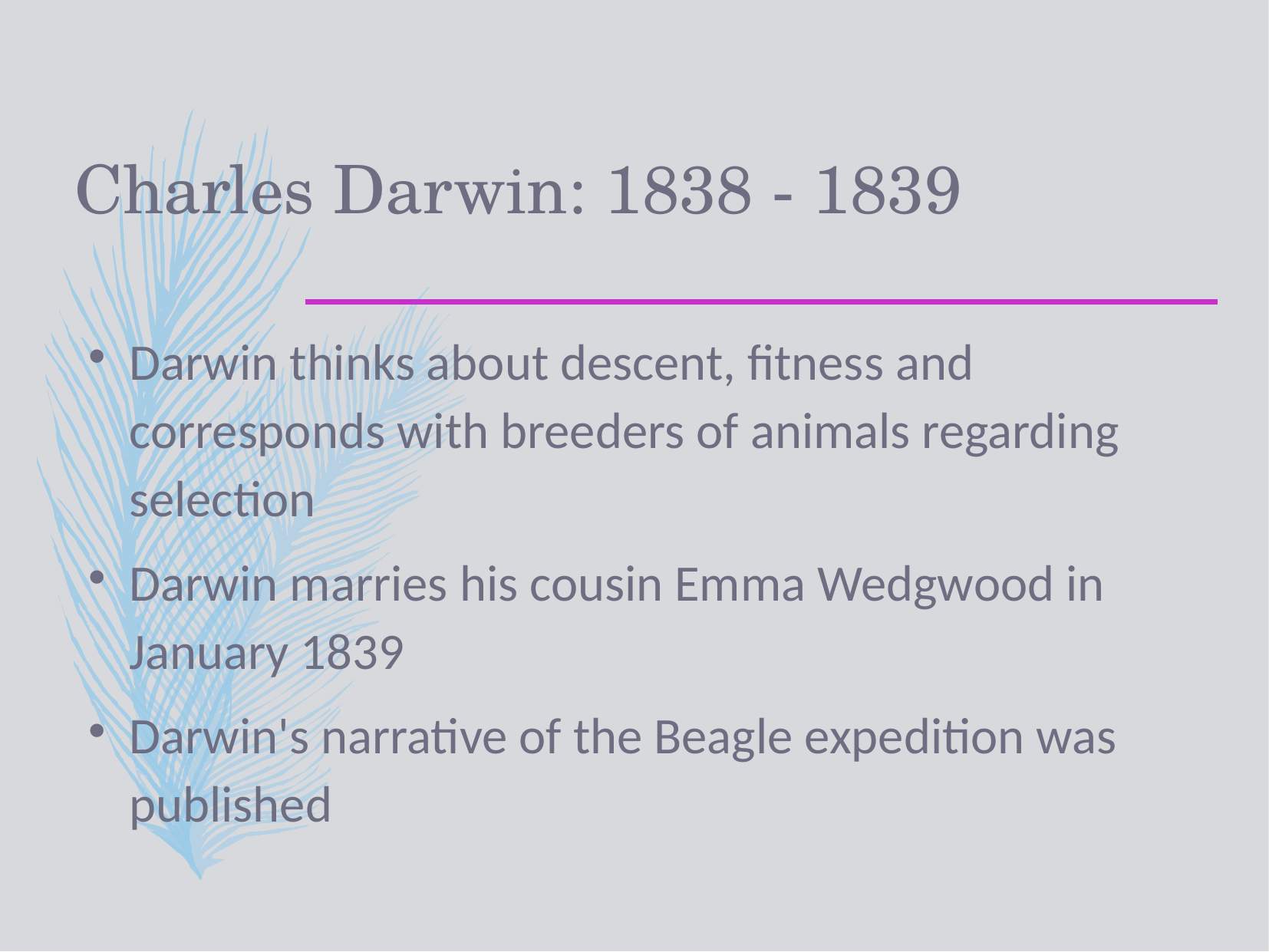

# Charles Darwin: 1838 - 1839
Darwin thinks about descent, fitness and corresponds with breeders of animals regarding  selection
Darwin marries his cousin Emma Wedgwood in January 1839
Darwin's narrative of the Beagle expedition was published